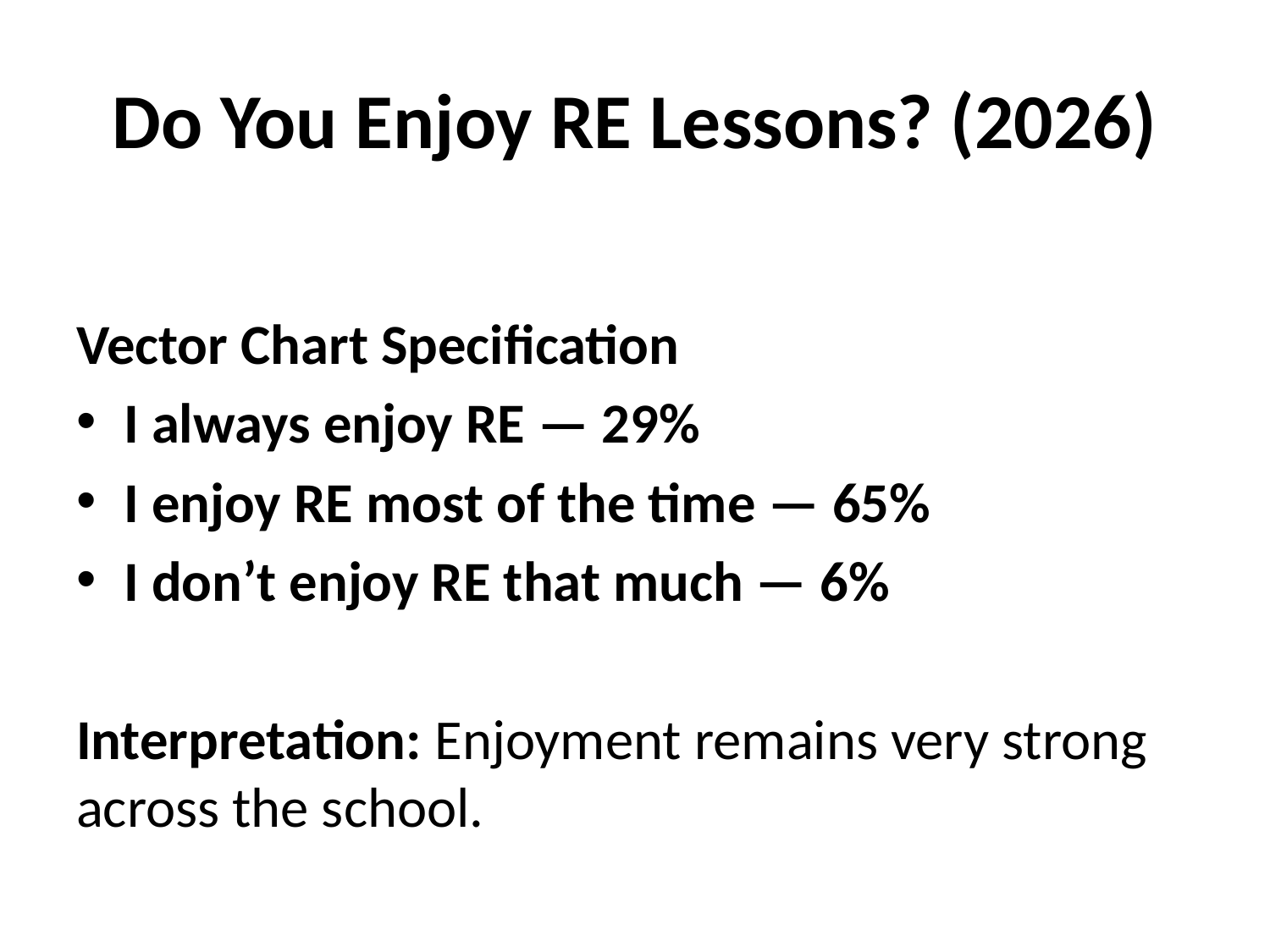

# Do You Enjoy RE Lessons? (2026)

Vector Chart Specification
I always enjoy RE — 29%
I enjoy RE most of the time — 65%
I don’t enjoy RE that much — 6%

Interpretation: Enjoyment remains very strong across the school.